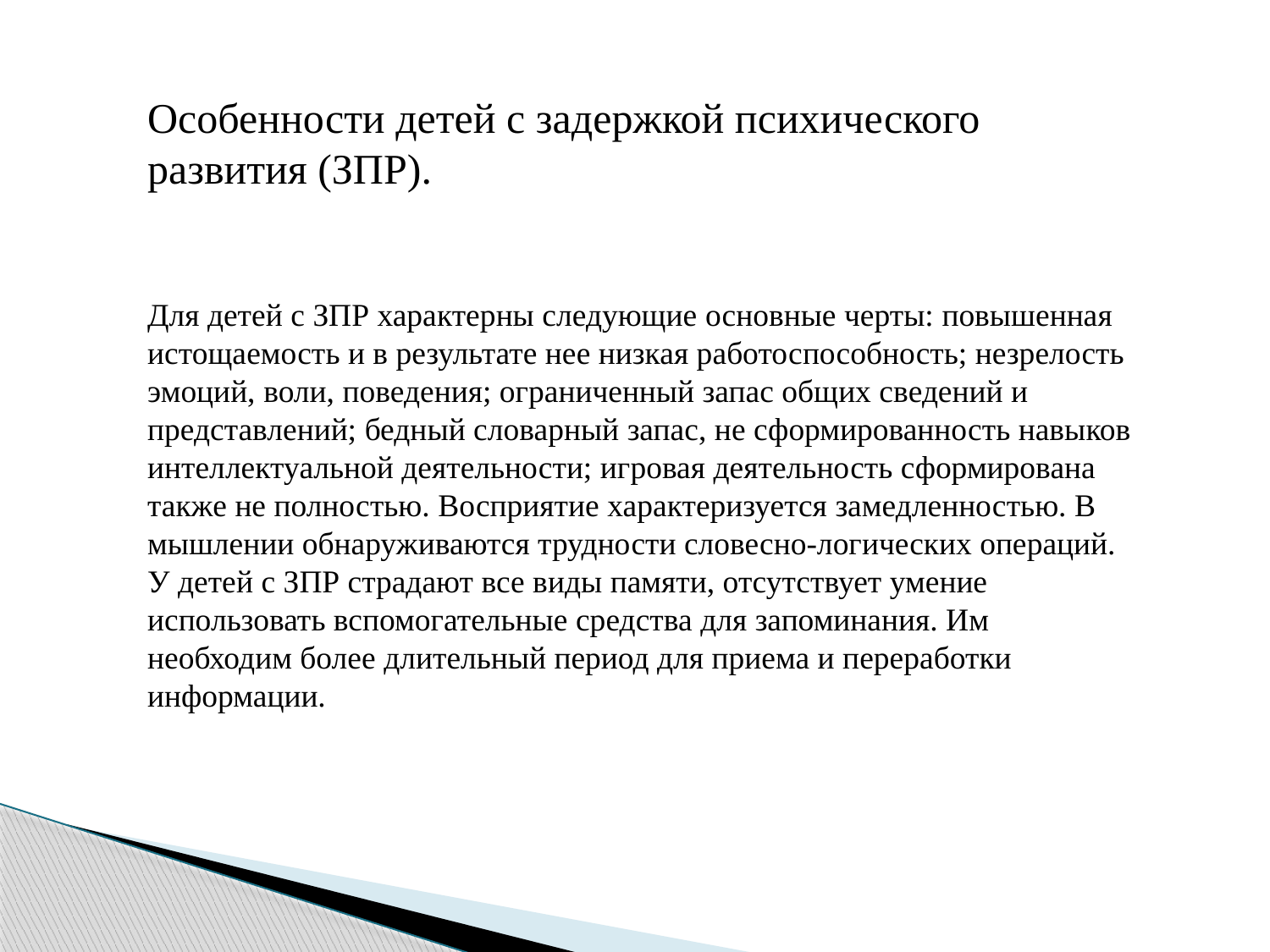

Особенности детей с задержкой психического развития (ЗПР).

Для детей с ЗПР характерны следующие основные черты: повышенная истощаемость и в результате нее низкая работоспособность; незрелость эмоций, воли, поведения; ограниченный запас общих сведений и представлений; бедный словарный запас, не сформированность навыков интеллектуальной деятельности; игровая деятельность сформирована также не полностью. Восприятие характеризуется замедленностью. В мышлении обнаруживаются трудности словесно-логических операций. У детей с ЗПР страдают все виды памяти, отсутствует умение использовать вспомогательные средства для запоминания. Им необходим более длительный период для приема и переработки информации.